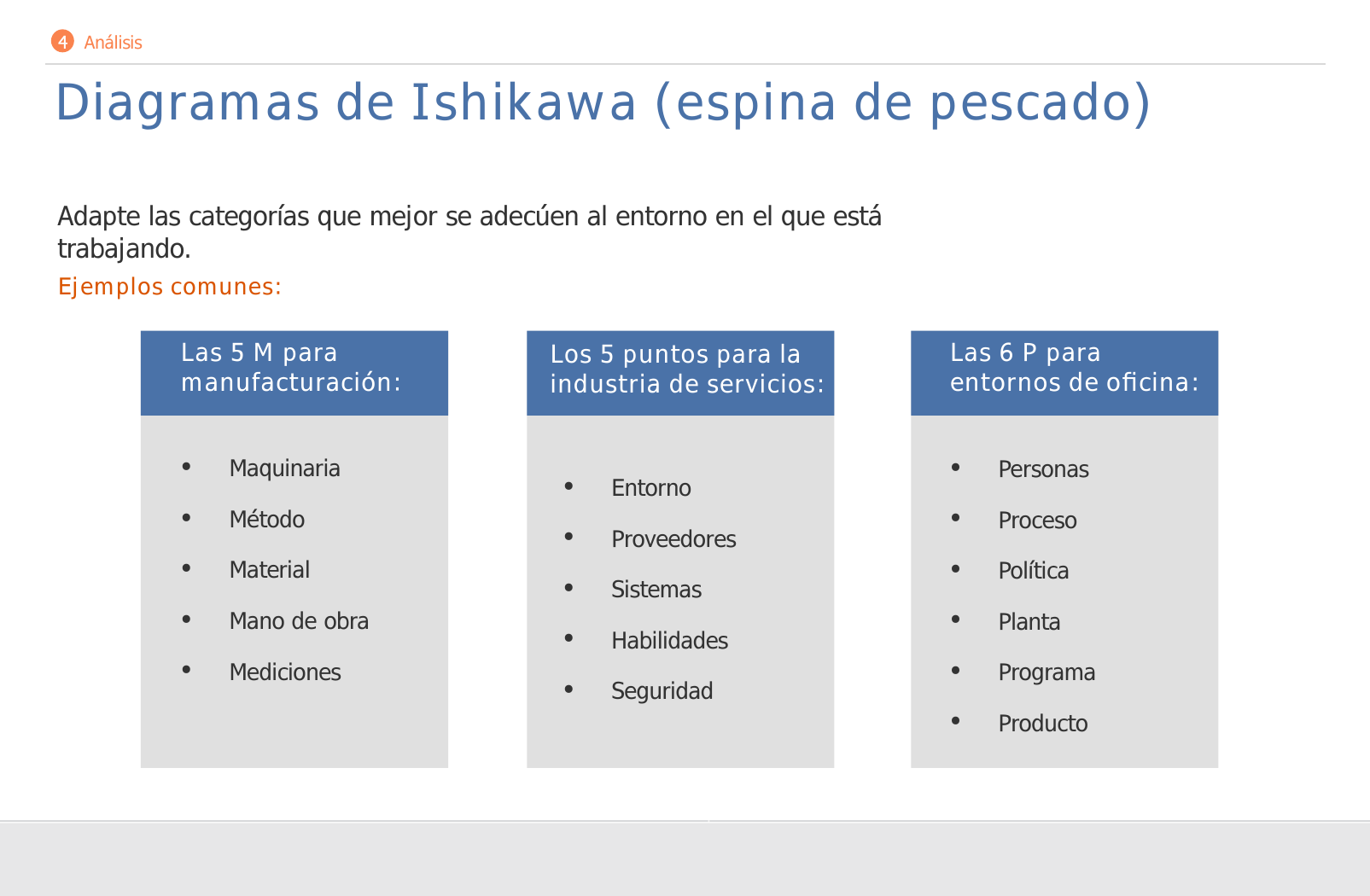

4   Análisis

Diagramas de Ishikawa (espina de pescado)
Adapte las categorías que mejor se adecúen al entorno en el que está trabajando.
Ejemplos comunes:

Las 5 M para manufacturación:

Las 6 P para entornos de oficina:

Los 5 puntos para la industria de servicios:
Maquinaria
Método
Material
Mano de obra
Mediciones
Personas
Proceso
Política
Planta
Programa
Producto
Entorno
Proveedores
Sistemas
Habilidades
Seguridad